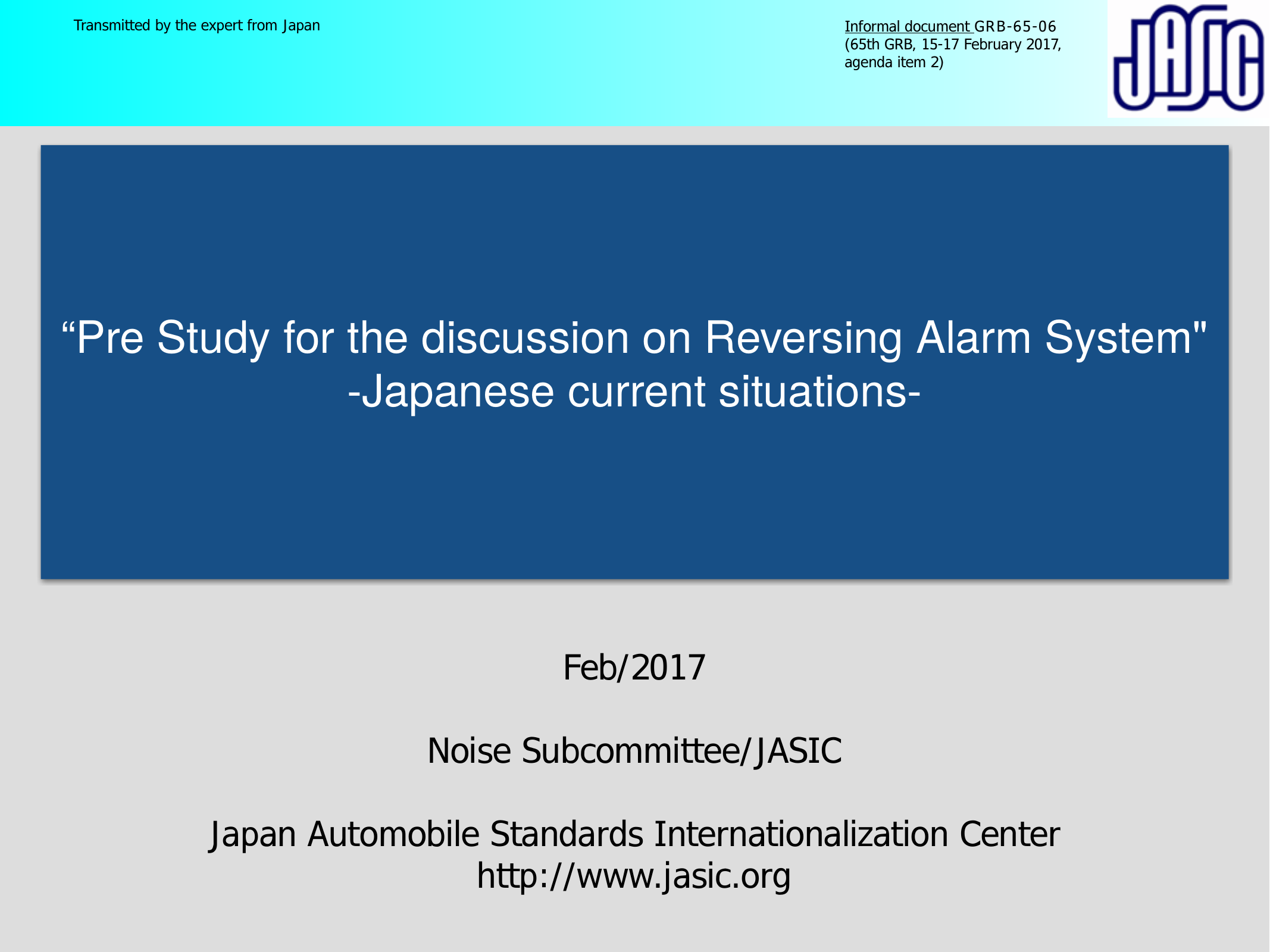

Transmitted by the expert from Japan
Informal document GRB-65-06
(65th GRB, 15-17 February 2017,
agenda item 2)
“Pre Study for the discussion on Reversing Alarm System"
-Japanese current situations-
Feb/2017

Noise Subcommittee/JASIC

Japan Automobile Standards Internationalization Center
http://www.jasic.org